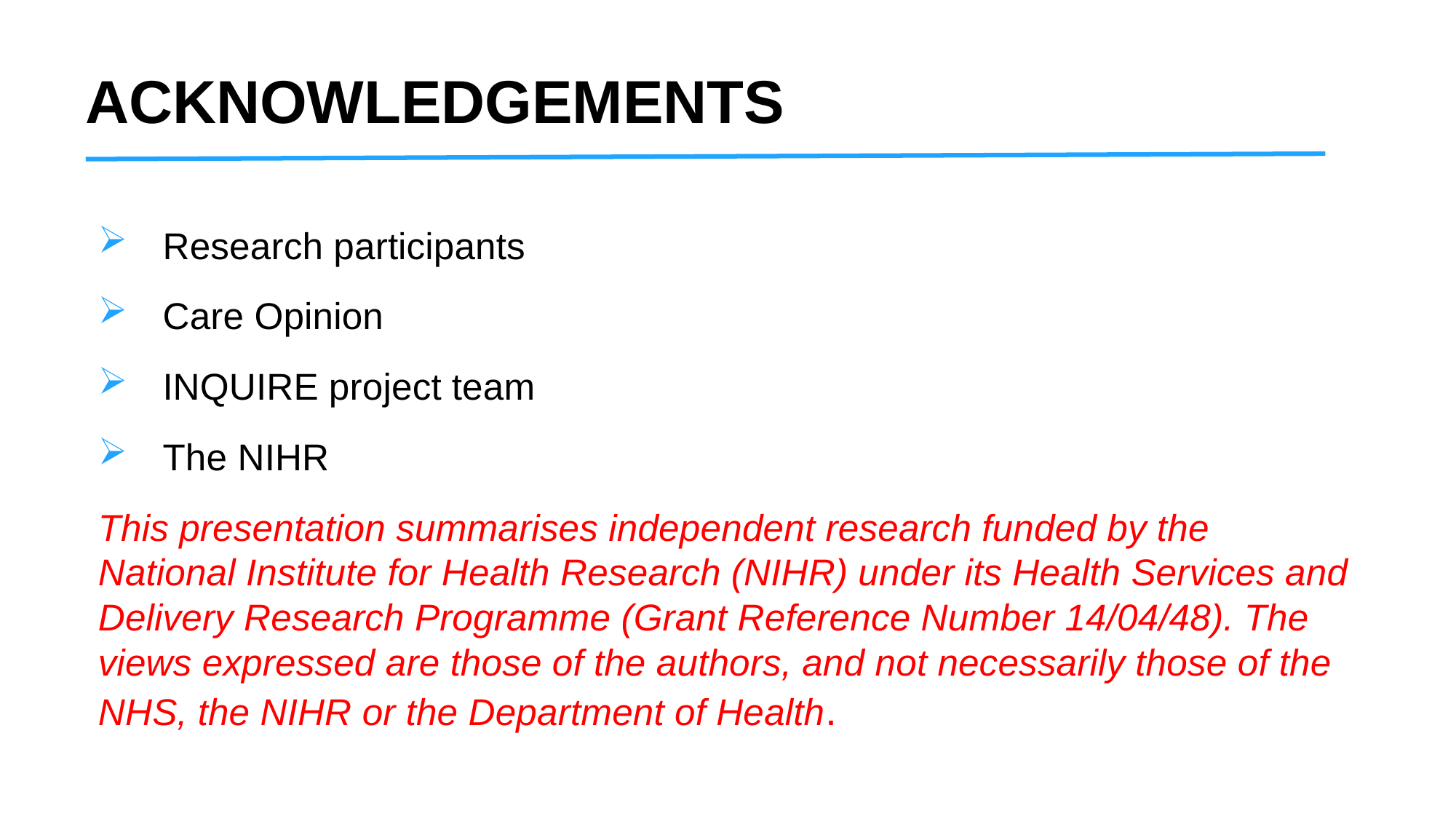

# ACKNOWLEDGEMENTS
Research participants
Care Opinion
INQUIRE project team
The NIHR
This presentation summarises independent research funded by the National Institute for Health Research (NIHR) under its Health Services and Delivery Research Programme (Grant Reference Number 14/04/48). The views expressed are those of the authors, and not necessarily those of the NHS, the NIHR or the Department of Health.